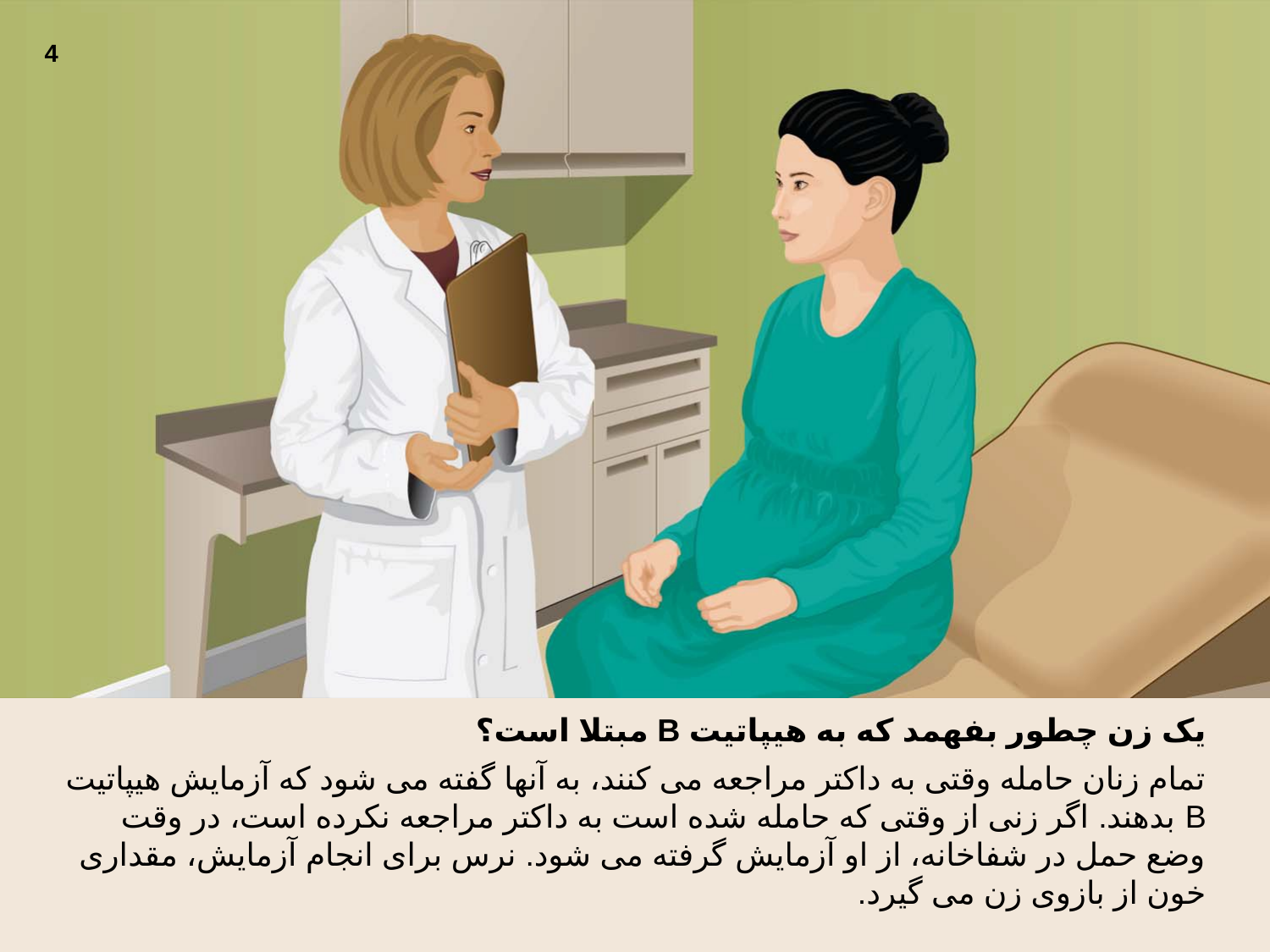

4
یک زن چطور بفهمد که به هیپاتیت B مبتلا است؟
تمام زنان حامله وقتی به داکتر مراجعه می کنند، به آنها گفته می شود که آزمایش هیپاتیت B بدهند. اگر زنی از وقتی که حامله شده است به داکتر مراجعه نکرده است، در وقت وضع حمل در شفاخانه، از او آزمایش گرفته می شود. نرس برای انجام آزمایش، مقداری خون از بازوی زن می گیرد.